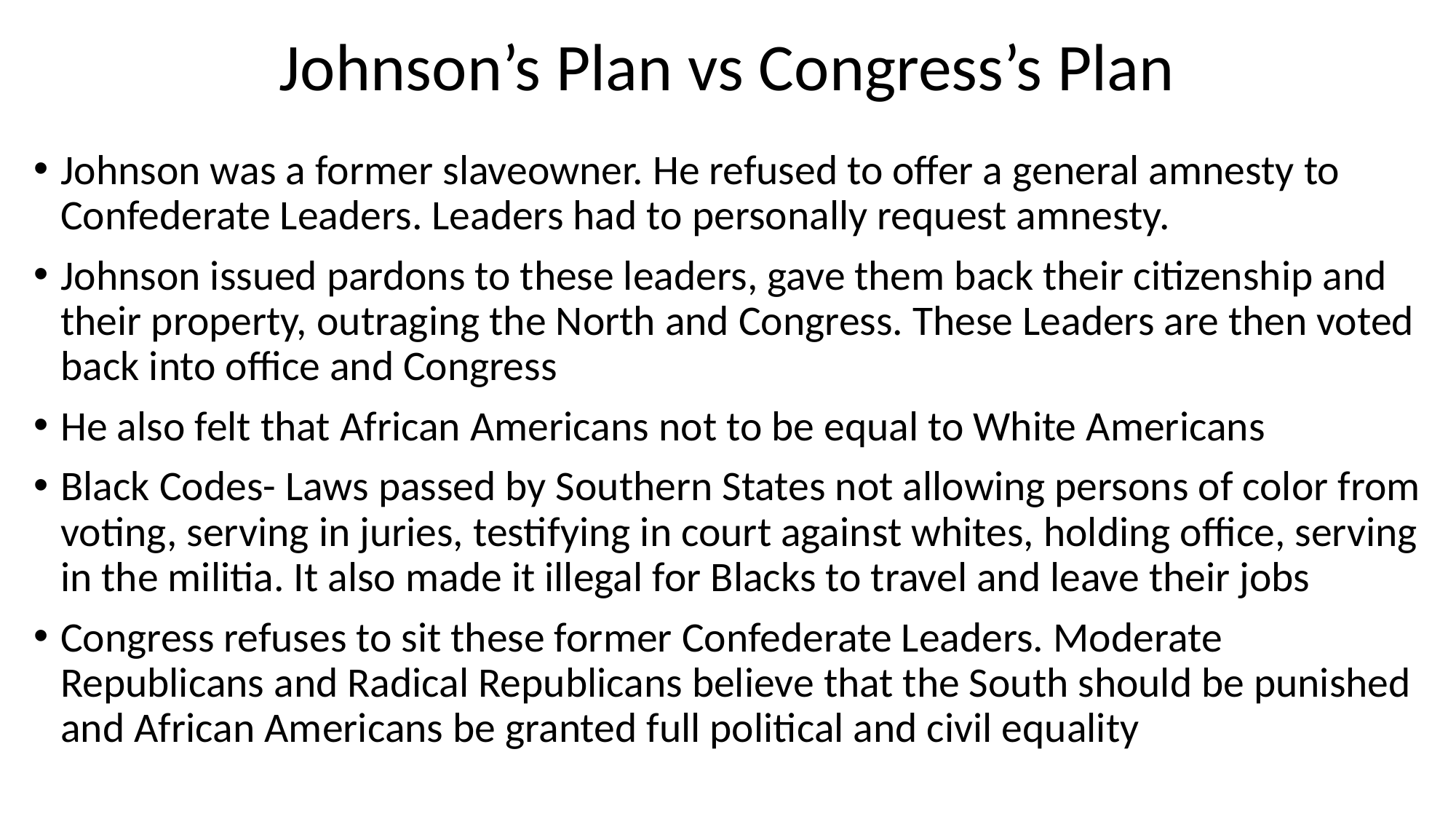

# Johnson’s Plan vs Congress’s Plan
Johnson was a former slaveowner. He refused to offer a general amnesty to Confederate Leaders. Leaders had to personally request amnesty.
Johnson issued pardons to these leaders, gave them back their citizenship and their property, outraging the North and Congress. These Leaders are then voted back into office and Congress
He also felt that African Americans not to be equal to White Americans
Black Codes- Laws passed by Southern States not allowing persons of color from voting, serving in juries, testifying in court against whites, holding office, serving in the militia. It also made it illegal for Blacks to travel and leave their jobs
Congress refuses to sit these former Confederate Leaders. Moderate Republicans and Radical Republicans believe that the South should be punished and African Americans be granted full political and civil equality